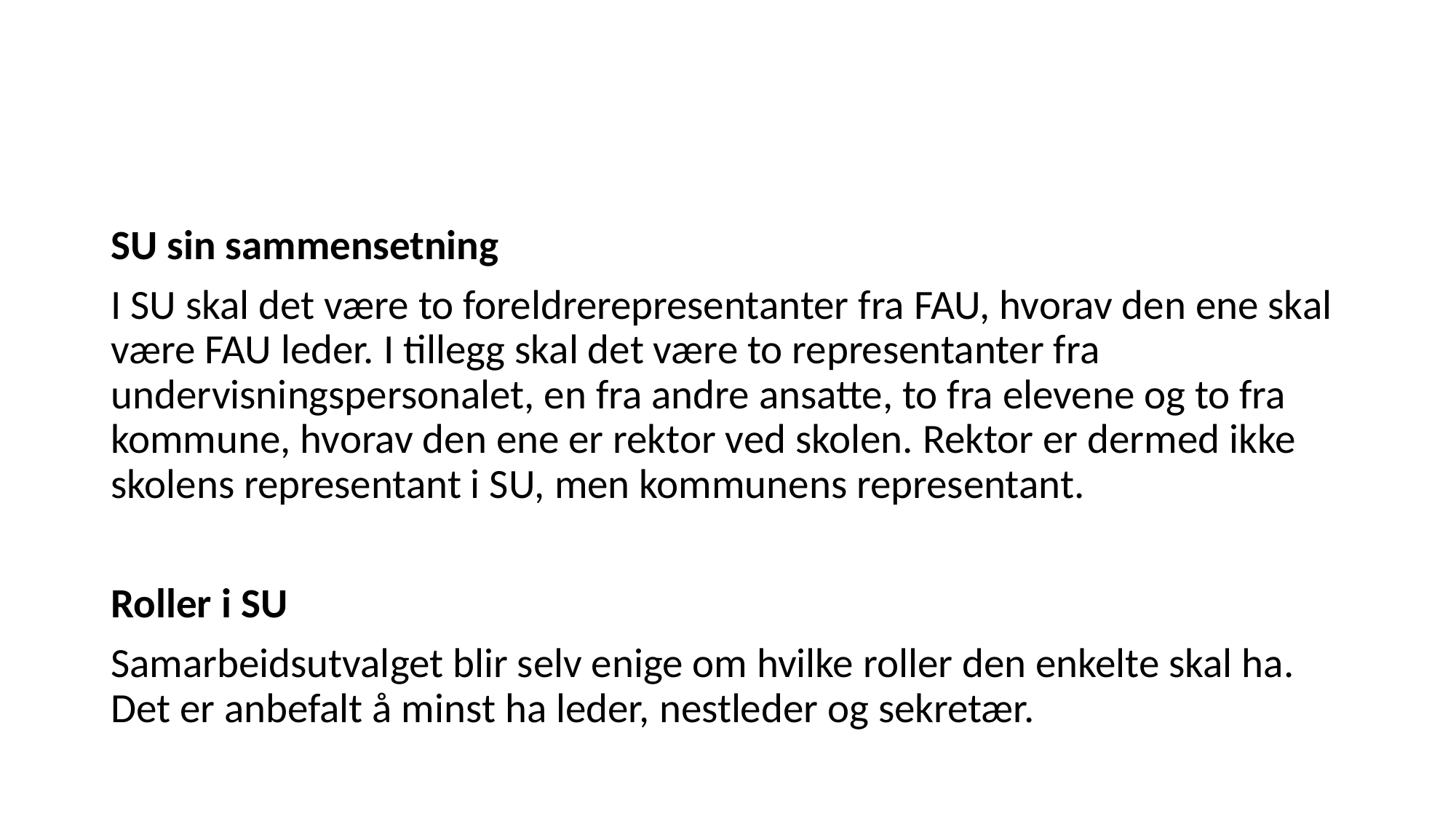

#
SU sin sammensetning
I SU skal det være to foreldrerepresentanter fra FAU, hvorav den ene skal være FAU leder. I tillegg skal det være to representanter fra undervisningspersonalet, en fra andre ansatte, to fra elevene og to fra kommune, hvorav den ene er rektor ved skolen. Rektor er dermed ikke skolens representant i SU, men kommunens representant.

Roller i SU
Samarbeidsutvalget blir selv enige om hvilke roller den enkelte skal ha. Det er anbefalt å minst ha leder, nestleder og sekretær.